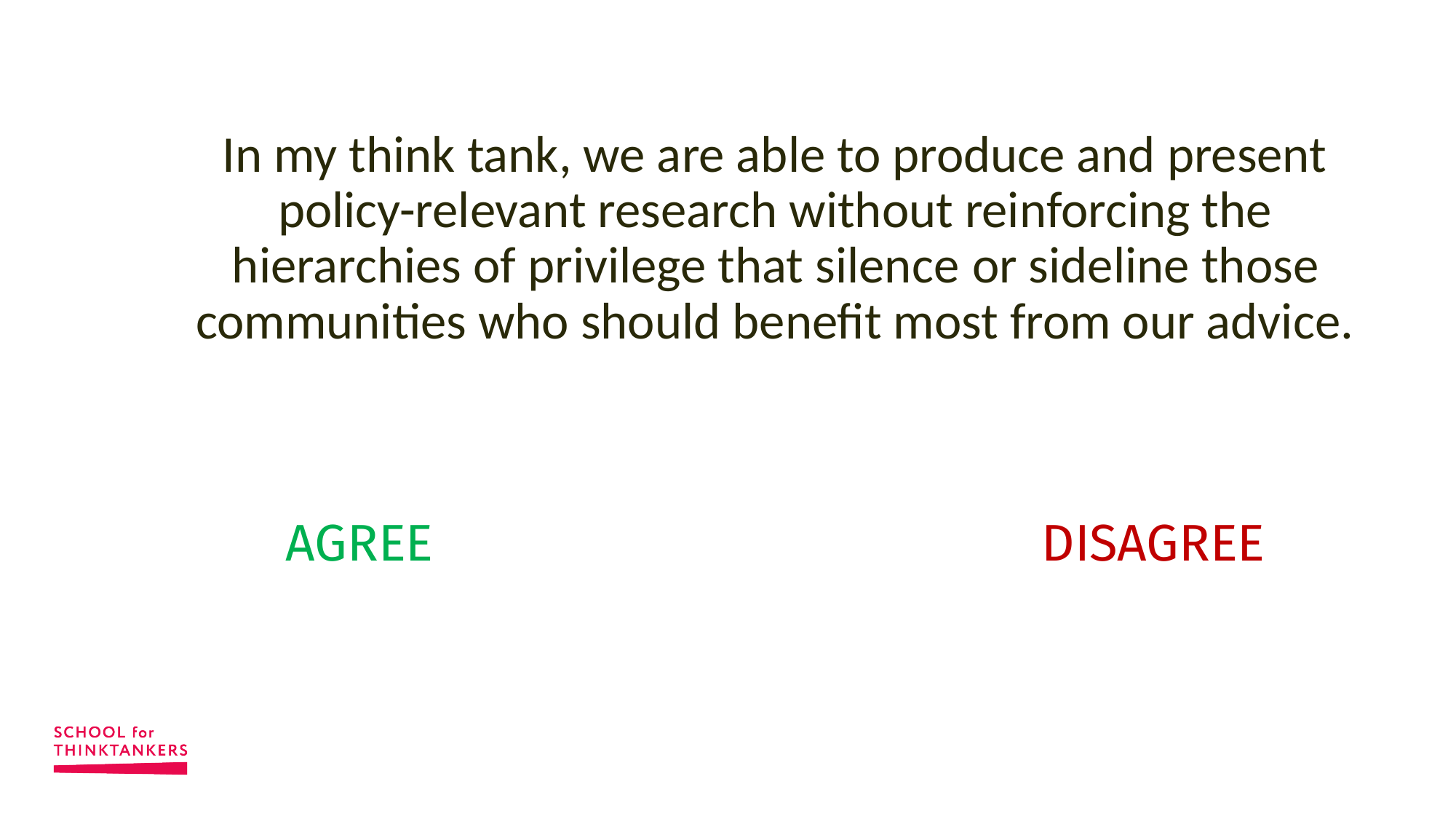

# In my think tank, we are able to produce and present policy-relevant research without reinforcing the hierarchies of privilege that silence or sideline those communities who should benefit most from our advice. AGREE							 DISAGREE